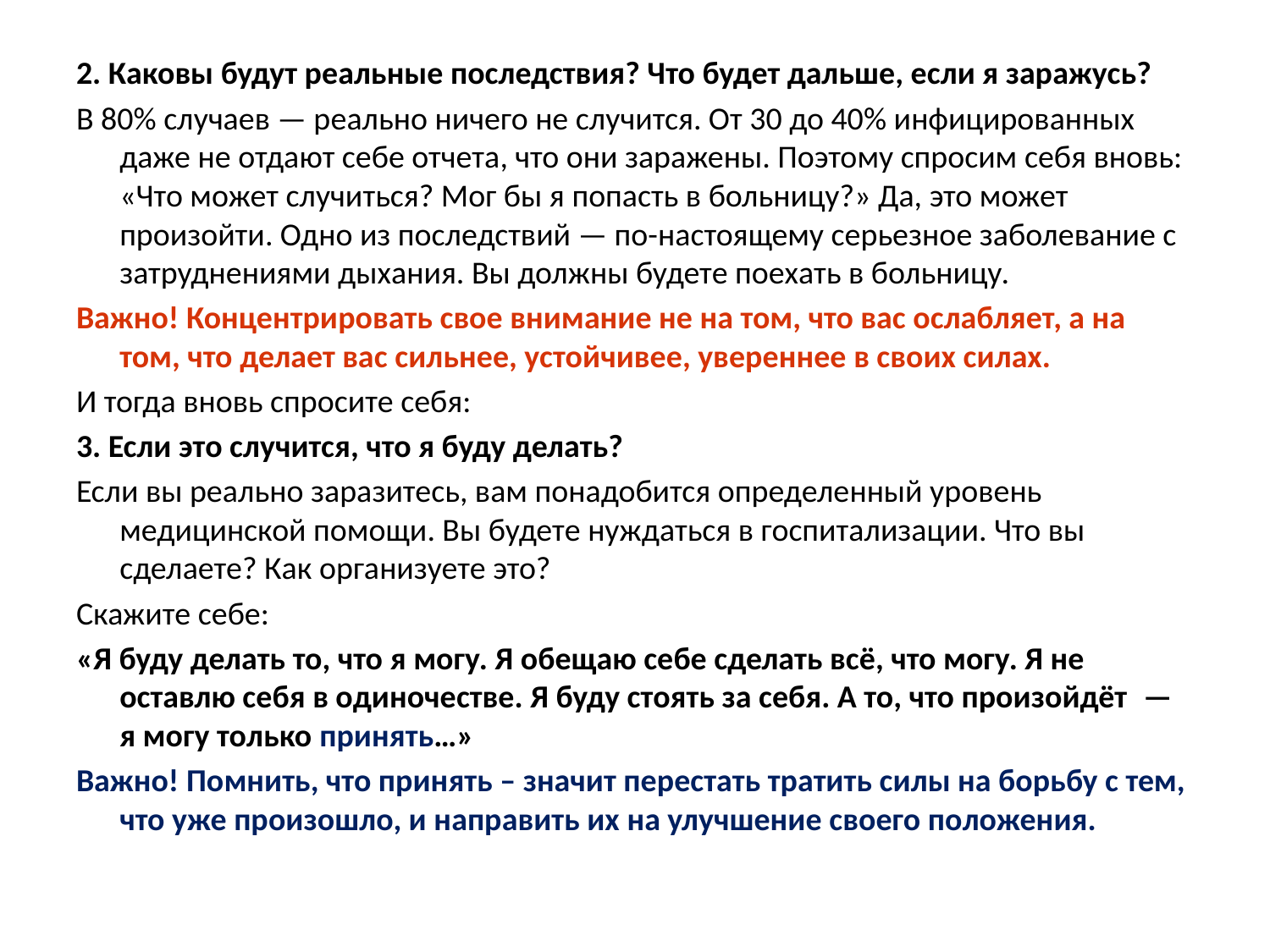

2. Каковы будут реальные последствия? Что будет дальше, если я заражусь?
В 80% случаев — реально ничего не случится. От 30 до 40% инфицированных даже не отдают себе отчета, что они заражены. Поэтому спросим себя вновь: «Что может случиться? Мог бы я попасть в больницу?» Да, это может произойти. Одно из последствий — по-настоящему серьезное заболевание с затруднениями дыхания. Вы должны будете поехать в больницу.
Важно! Концентрировать свое внимание не на том, что вас ослабляет, а на том, что делает вас сильнее, устойчивее, увереннее в своих силах.
И тогда вновь спросите себя:
3. Если это случится, что я буду делать?
Если вы реально заразитесь, вам понадобится определенный уровень медицинской помощи. Вы будете нуждаться в госпитализации. Что вы сделаете? Как организуете это?
Скажите себе:
«Я буду делать то, что я могу. Я обещаю себе сделать всё, что могу. Я не оставлю себя в одиночестве. Я буду стоять за себя. А то, что произойдёт  —  я могу только принять…»
Важно! Помнить, что принять – значит перестать тратить силы на борьбу с тем, что уже произошло, и направить их на улучшение своего положения.